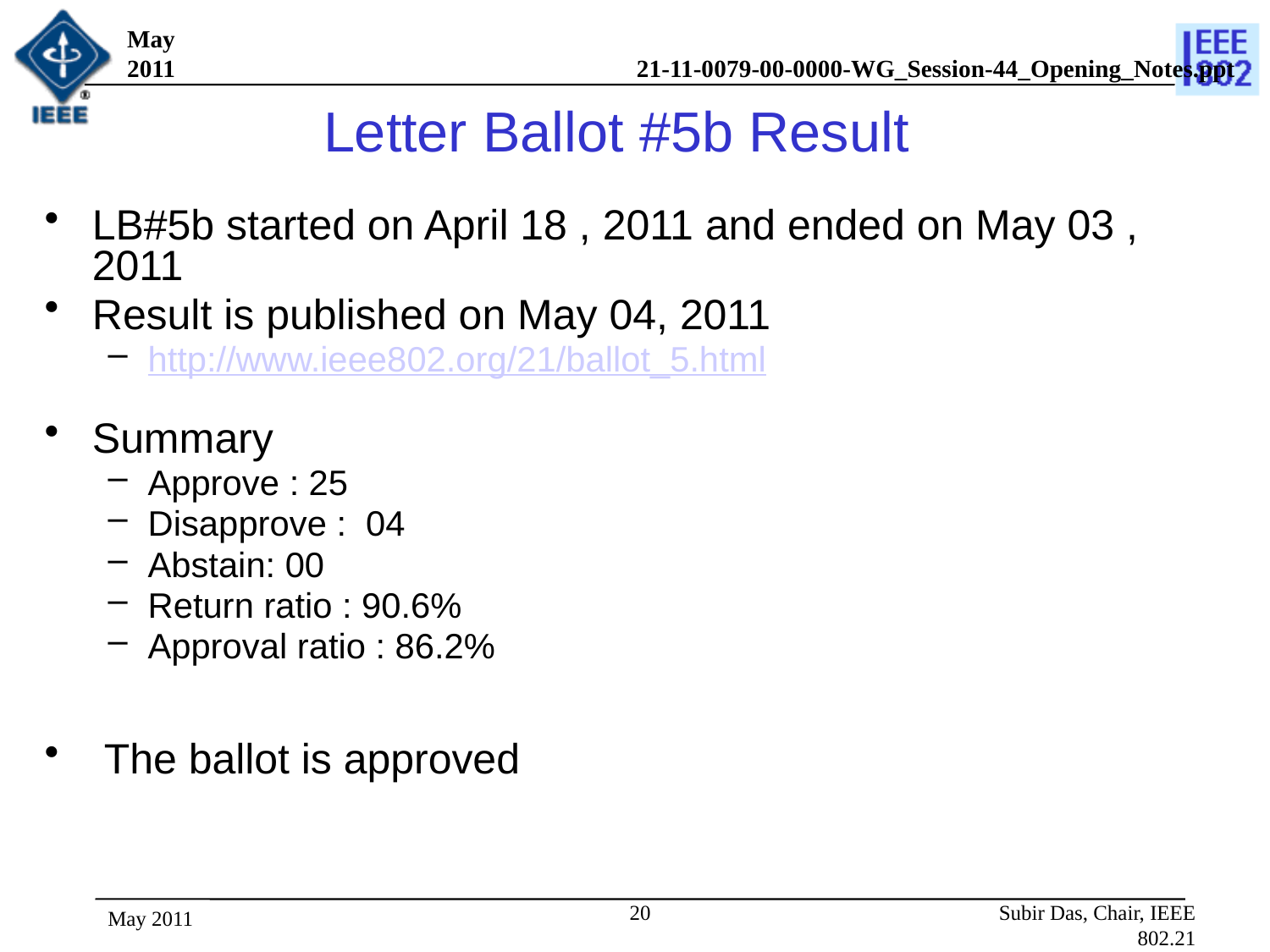

May  2011
# Letter Ballot #5b Result
LB#5b started on April 18 , 2011 and ended on May 03 , 2011
Result is published on May 04, 2011
http://www.ieee802.org/21/ballot_5.html
Summary
Approve : 25
Disapprove :  04
Abstain: 00
Return ratio : 90.6%
Approval ratio : 86.2%

 The ballot is approved

20
Subir Das, Chair, IEEE 802.21
May 2011